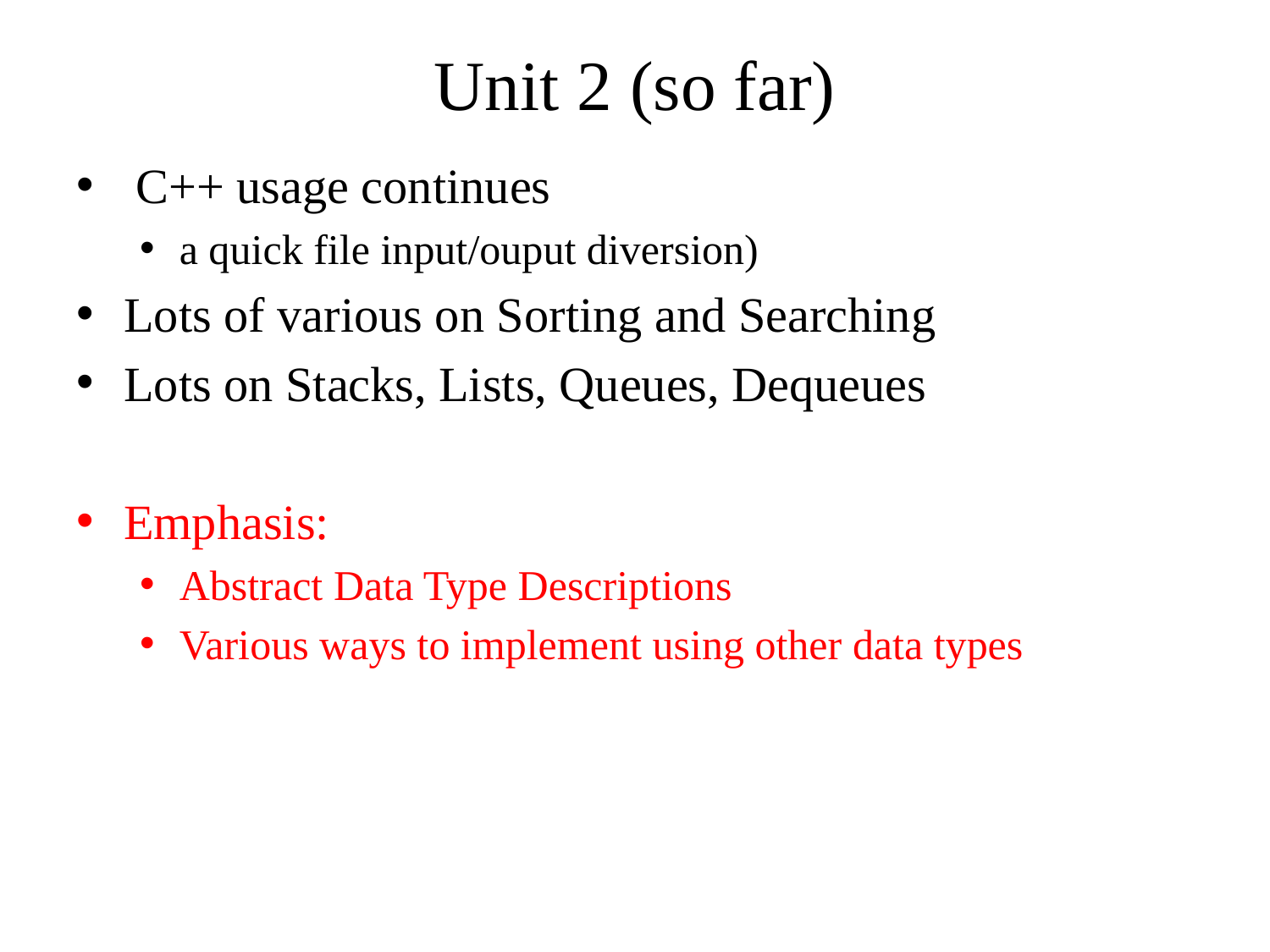

# Unit 2 (so far)
 C++ usage continues
a quick file input/ouput diversion)
Lots of various on Sorting and Searching
Lots on Stacks, Lists, Queues, Dequeues

Emphasis:
Abstract Data Type Descriptions
Various ways to implement using other data types